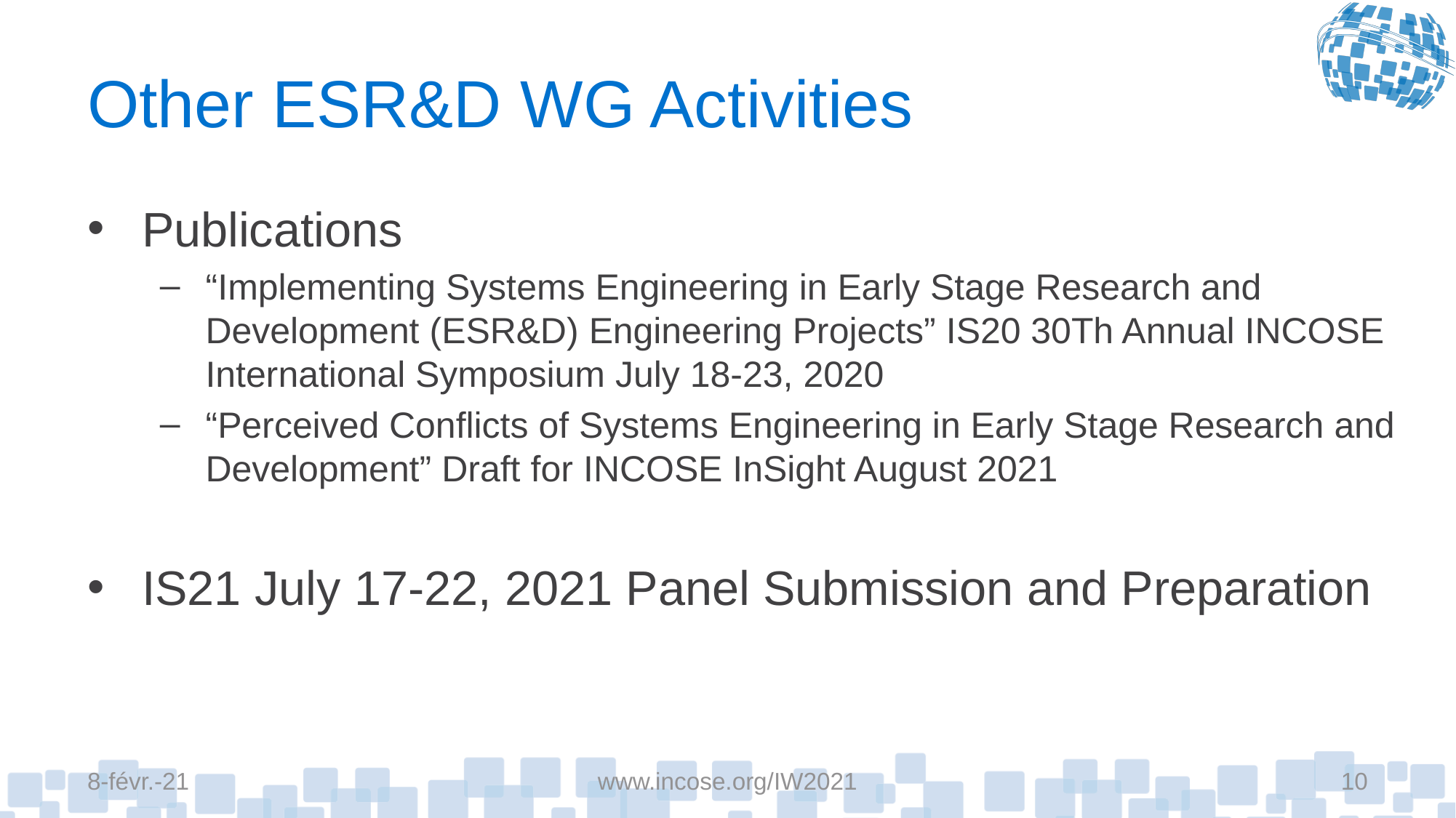

# Other ESR&D WG Activities
Publications
“Implementing Systems Engineering in Early Stage Research and Development (ESR&D) Engineering Projects” IS20 30Th Annual INCOSE International Symposium July 18-23, 2020
“Perceived Conflicts of Systems Engineering in Early Stage Research and Development” Draft for INCOSE InSight August 2021
IS21 July 17-22, 2021 Panel Submission and Preparation
8-févr.-21
www.incose.org/IW2021
10